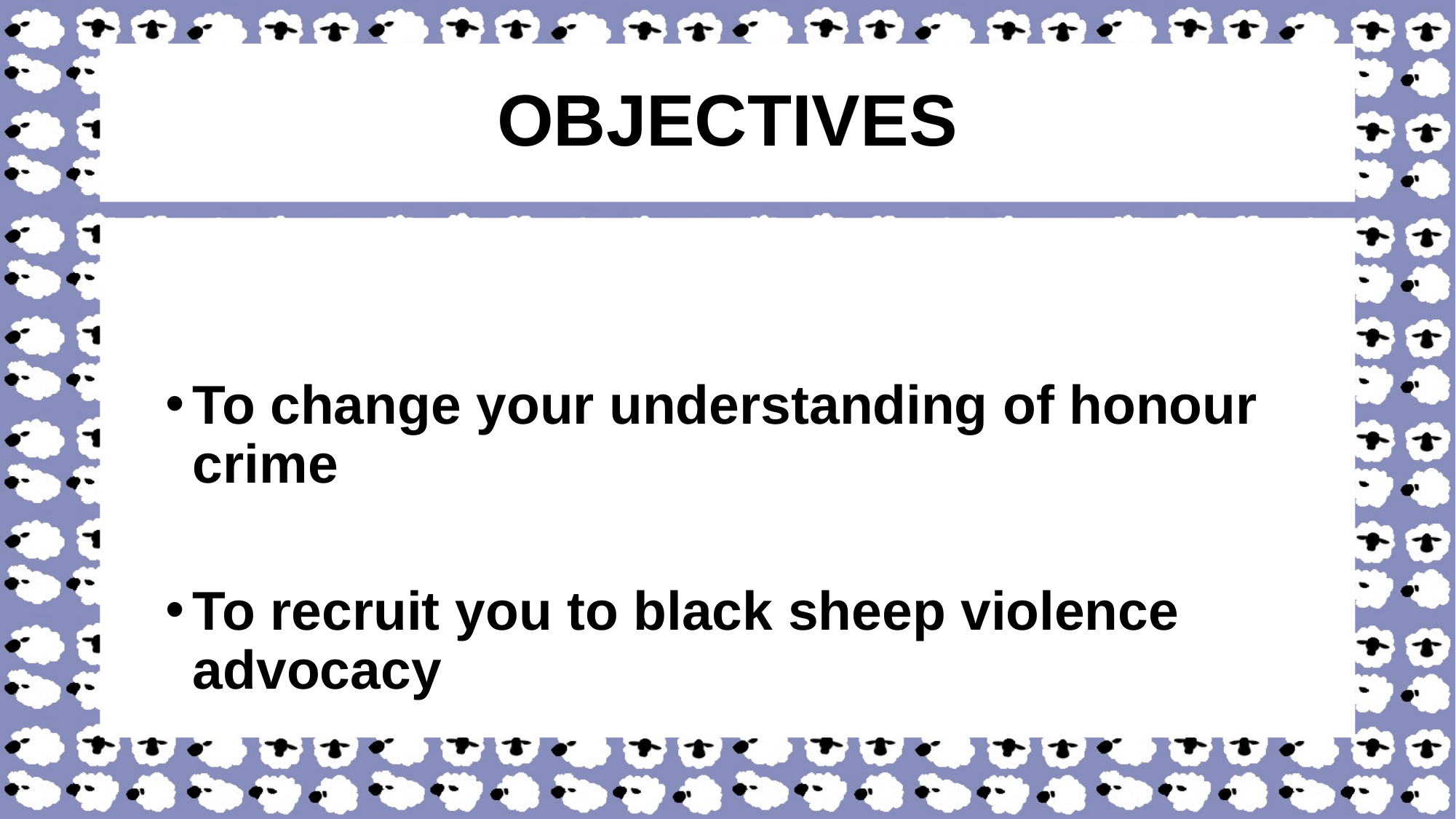

# OBJECTIVES

To change your understanding of honour crime

To recruit you to black sheep violence advocacy